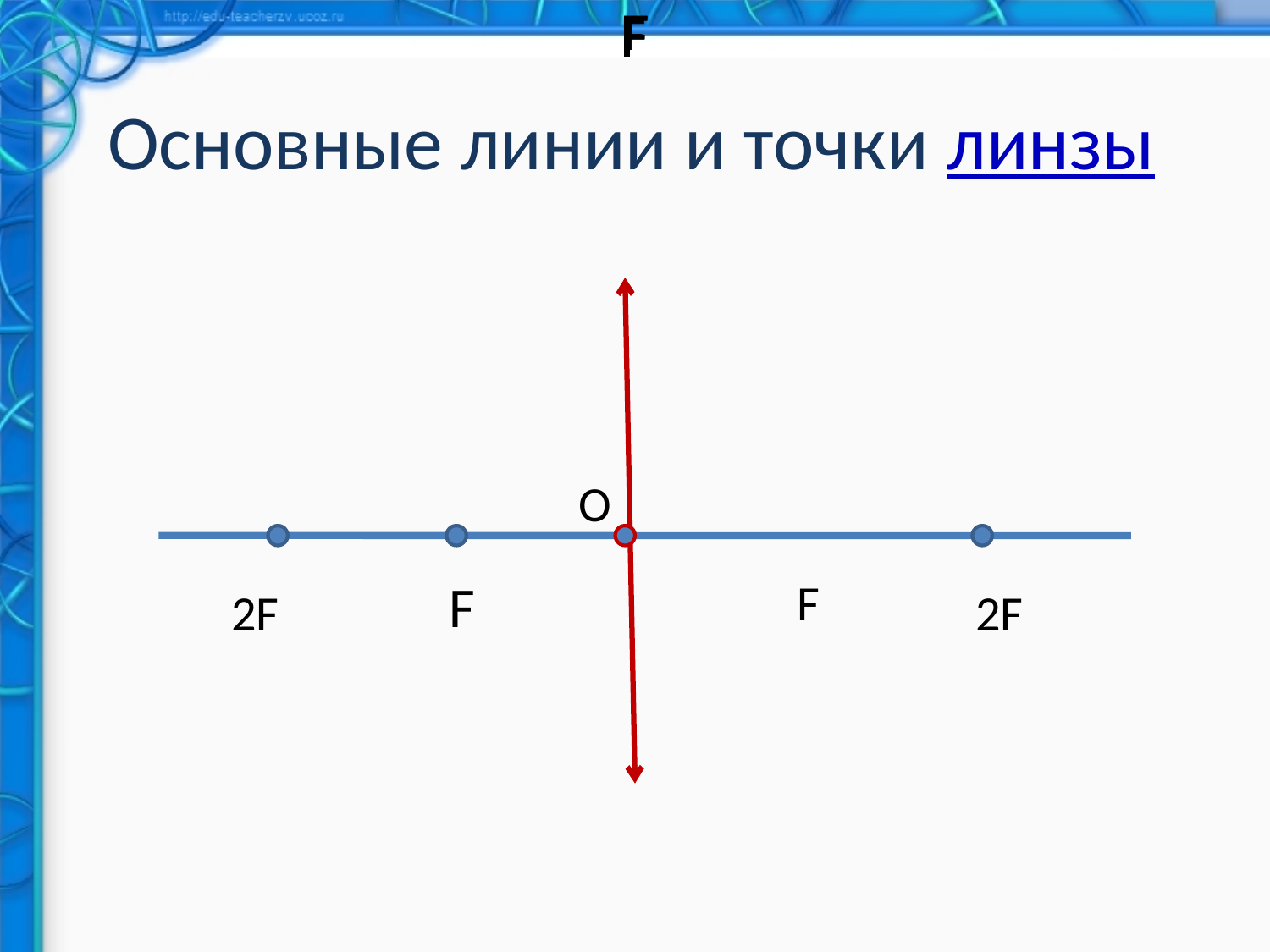

F
F
F
F
F
F
# Основные линии и точки линзы
О

F
F
2F
2F